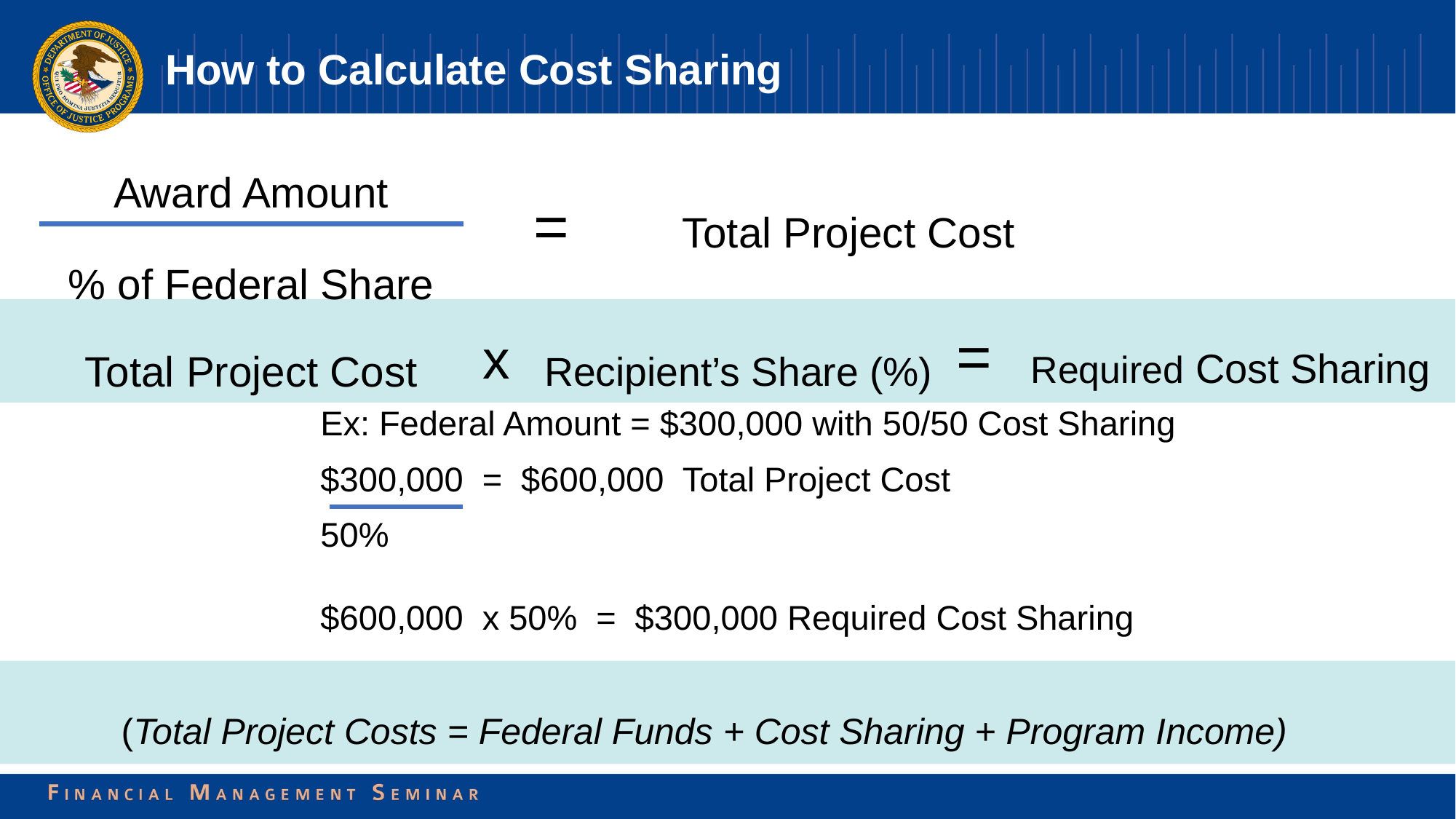

# How to Calculate Cost Sharing
Award Amount
% of Federal Share
Total Project Cost
=

=
Required Cost Sharing
Total Project Cost
Recipient’s Share (%)
x
Ex: Federal Amount = $300,000 with 50/50 Cost Sharing
$300,000  =  $600,000  Total Project Cost
50%

$600,000  x 50%  =  $300,000 Required Cost Sharing

(Total Project Costs = Federal Funds + Cost Sharing + Program Income)